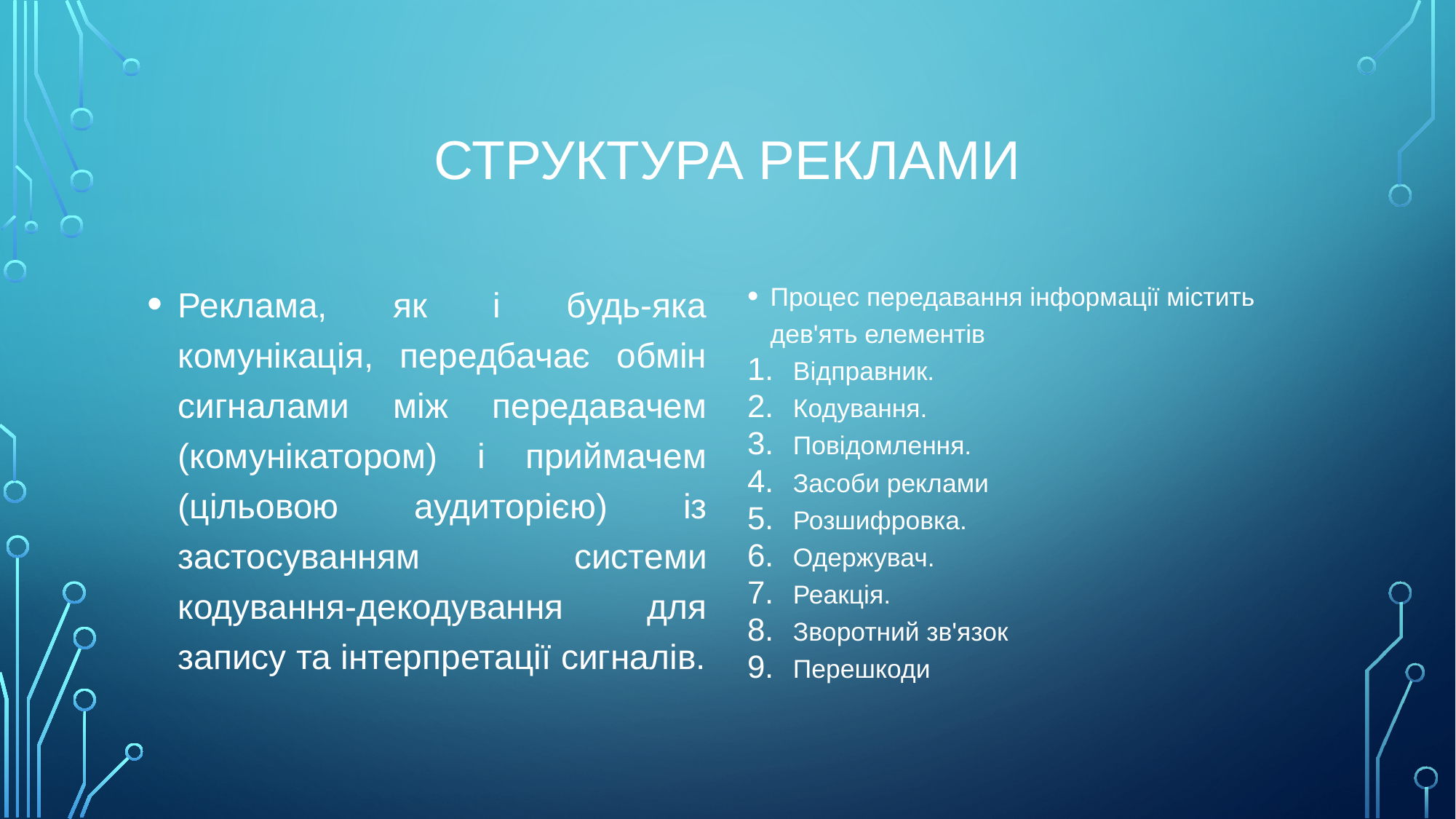

# Структура реклами
Реклама, як і будь-яка комунікація, передбачає обмін сигналами між передавачем (комунікатором) і приймачем (цільовою аудиторією) із застосуванням системи кодування-декодування для запису та інтерпретації сигналів.

Процес передавання інформації містить дев'ять елементів
Відправник.
Кодування.
Повідомлення.
Засоби реклами
Розшифровка.
Одержувач.
Реакція.
Зворотний зв'язок
Перешкоди